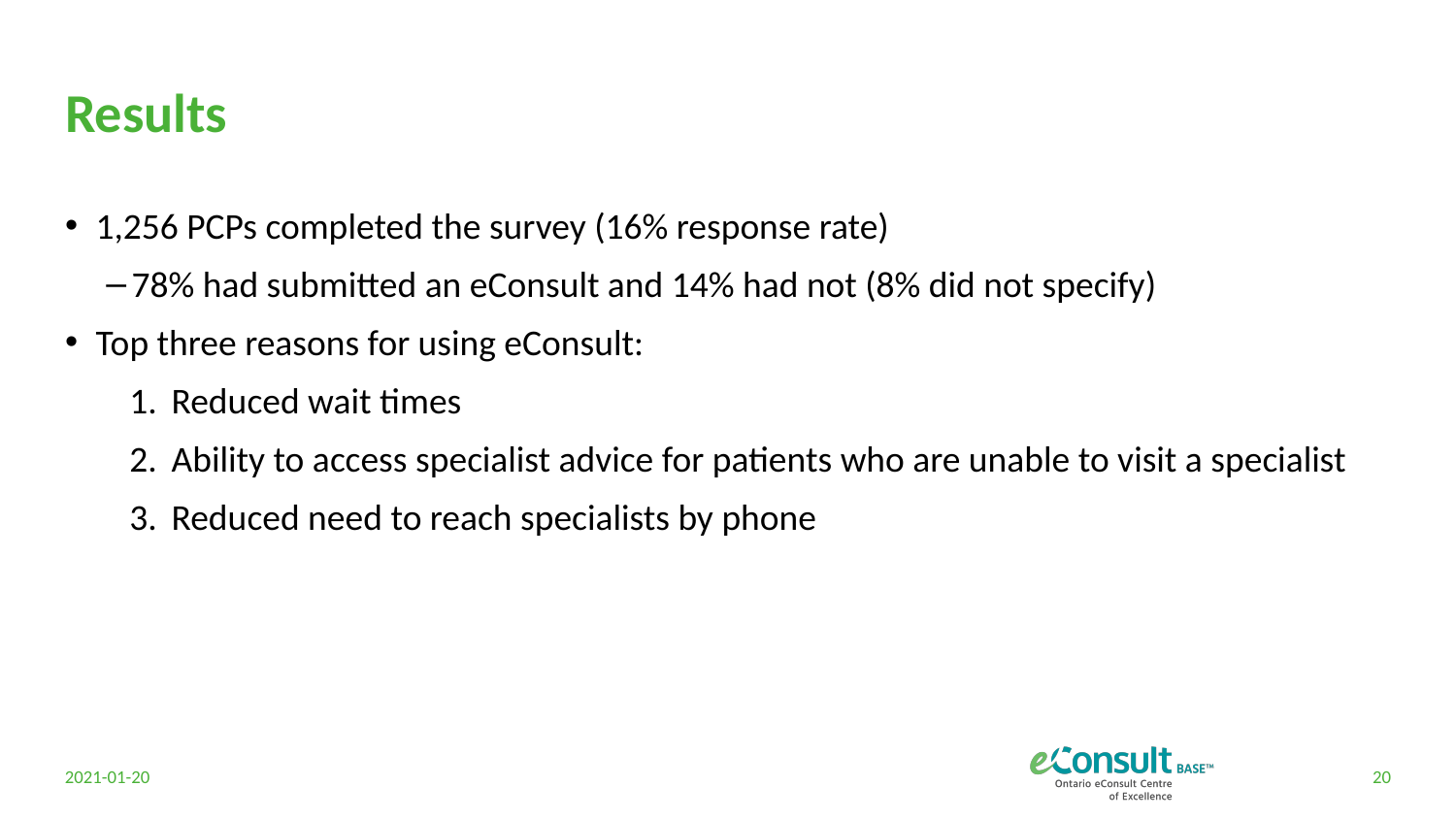

# Results
1,256 PCPs completed the survey (16% response rate)
78% had submitted an eConsult and 14% had not (8% did not specify)
Top three reasons for using eConsult:
Reduced wait times
Ability to access specialist advice for patients who are unable to visit a specialist
Reduced need to reach specialists by phone